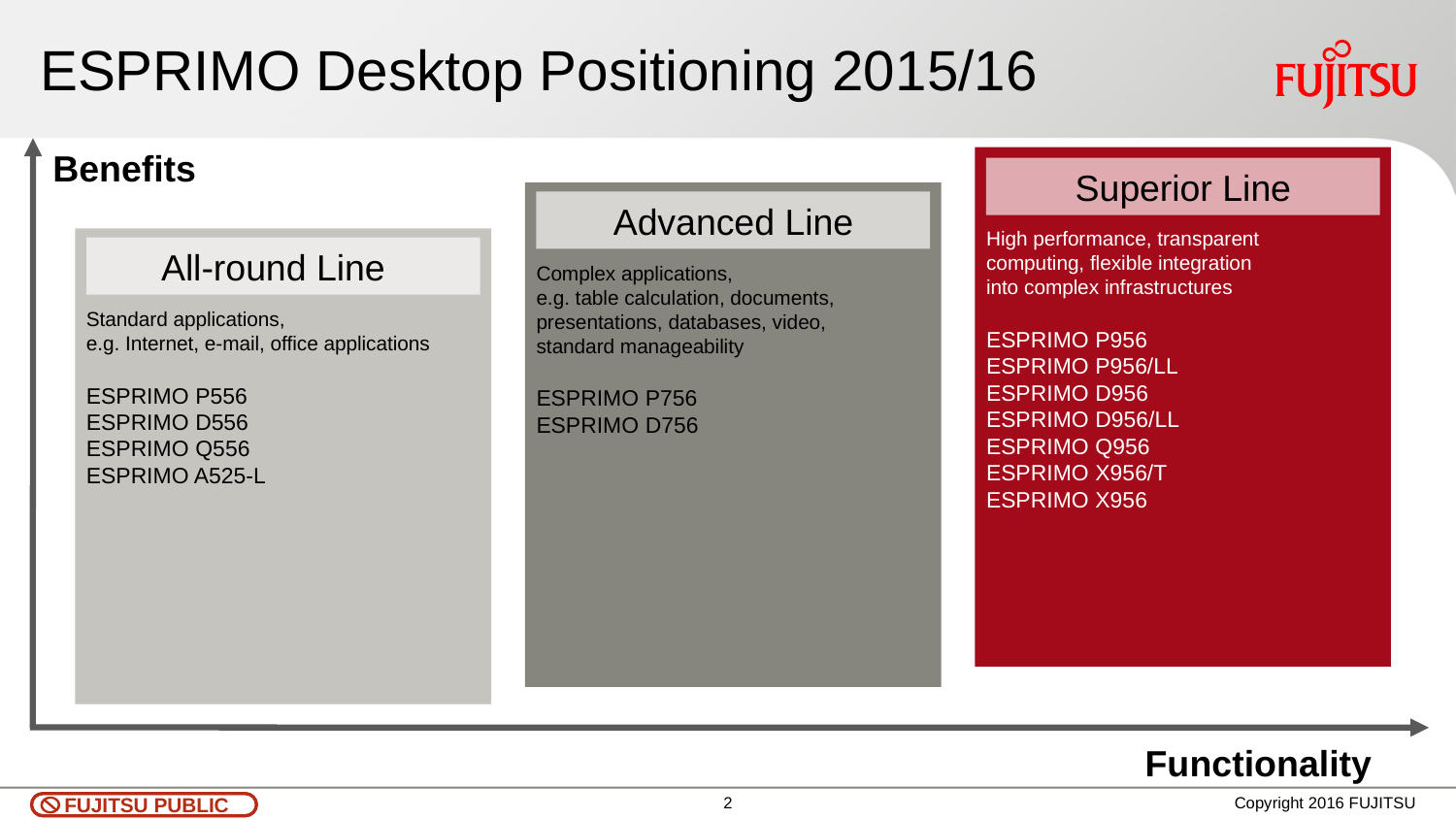

# ESPRIMO Desktop Positioning 2015/16
Benefits

Superior Line

Advanced Line
High performance, transparent
computing, flexible integration
into complex infrastructures

ESPRIMO P956
ESPRIMO P956/LL
ESPRIMO D956
ESPRIMO D956/LL
ESPRIMO Q956
ESPRIMO X956/T
ESPRIMO X956

All-round Line
Complex applications,
e.g. table calculation, documents,
presentations, databases, video,
standard manageability

ESPRIMO P756
ESPRIMO D756

Standard applications,
e.g. Internet, e-mail, office applications

ESPRIMO P556
ESPRIMO D556
ESPRIMO Q556
ESPRIMO A525-L

Functionality
Copyright 2016 FUJITSU